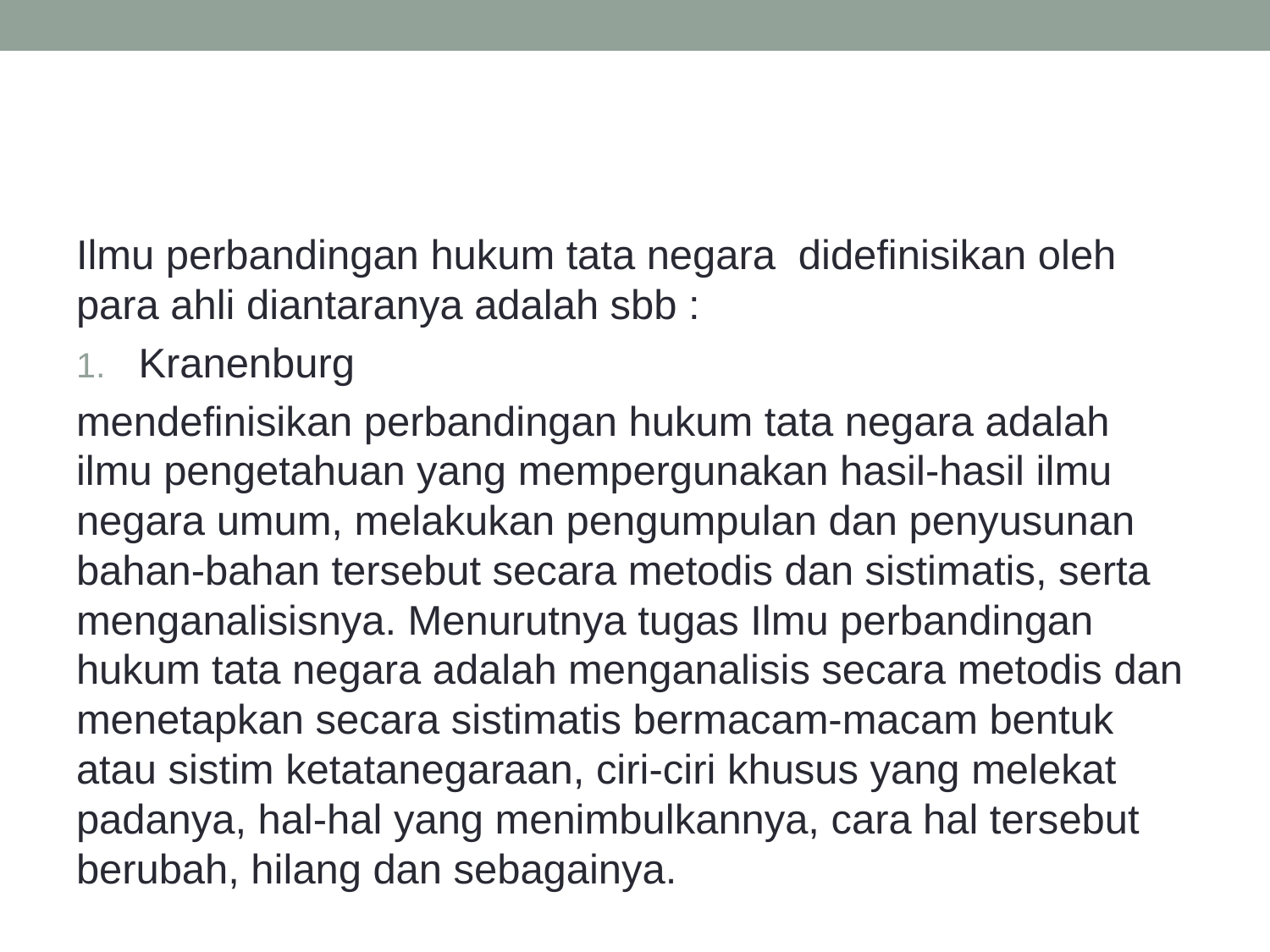

#
Ilmu perbandingan hukum tata negara  didefinisikan oleh para ahli diantaranya adalah sbb :
Kranenburg
mendefinisikan perbandingan hukum tata negara adalah ilmu pengetahuan yang mempergunakan hasil-hasil ilmu negara umum, melakukan pengumpulan dan penyusunan bahan-bahan tersebut secara metodis dan sistimatis, serta menganalisisnya. Menurutnya tugas Ilmu perbandingan hukum tata negara adalah menganalisis secara metodis dan menetapkan secara sistimatis bermacam-macam bentuk  atau sistim ketatanegaraan, ciri-ciri khusus yang melekat padanya, hal-hal yang menimbulkannya, cara hal tersebut berubah, hilang dan sebagainya.